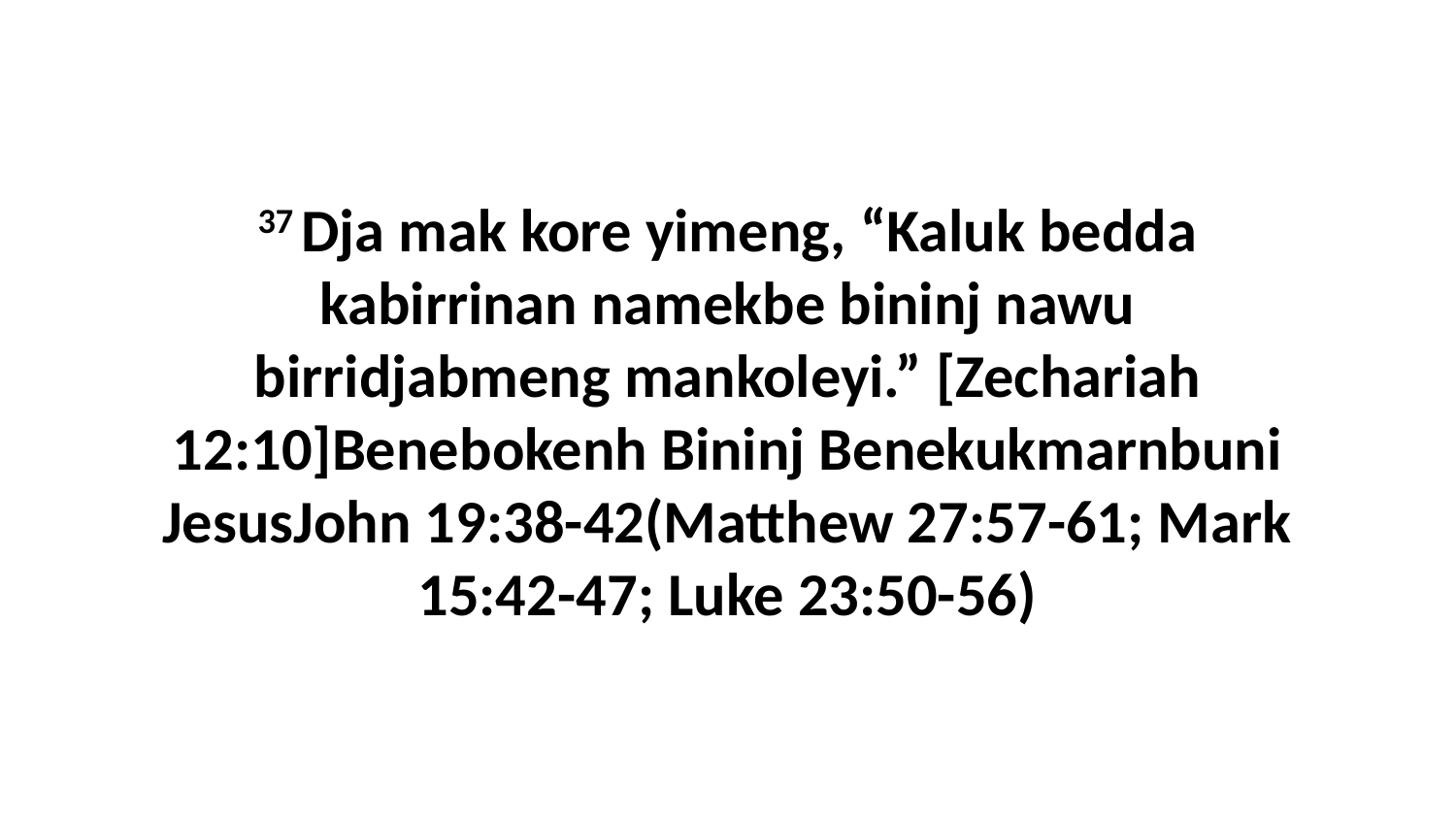

37 Dja mak kore yimeng, “Kaluk bedda kabirrinan namekbe bininj nawu birridjabmeng mankoleyi.” [Zechariah 12:10]Benebokenh Bininj Benekukmarnbuni JesusJohn 19:38-42(Matthew 27:57-61; Mark 15:42-47; Luke 23:50-56)